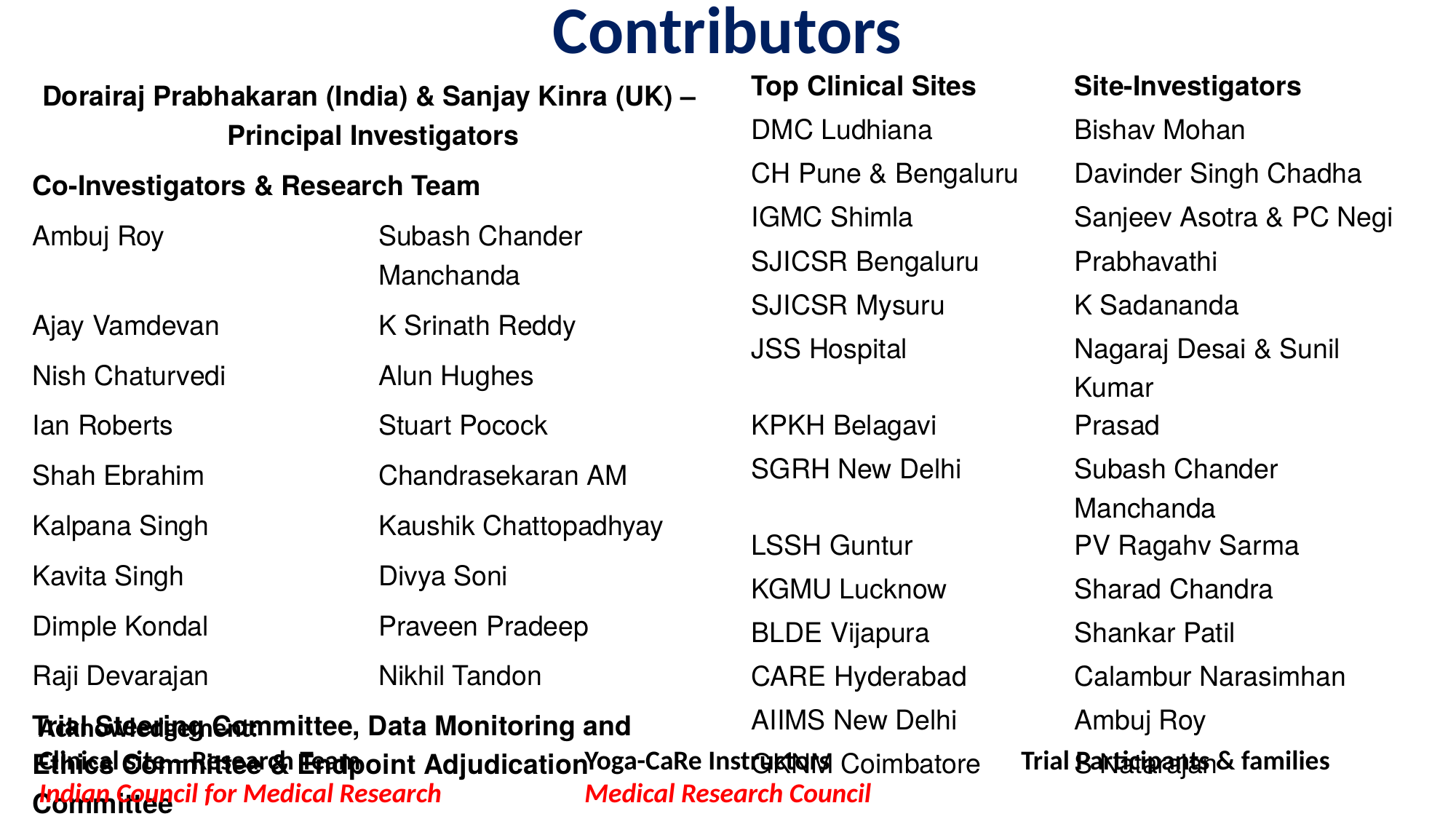

# Contributors
| Top Clinical Sites | Site-Investigators |
| --- | --- |
| DMC Ludhiana | Bishav Mohan |
| CH Pune & Bengaluru | Davinder Singh Chadha |
| IGMC Shimla | Sanjeev Asotra & PC Negi |
| SJICSR Bengaluru | Prabhavathi |
| SJICSR Mysuru | K Sadananda |
| JSS Hospital | Nagaraj Desai & Sunil Kumar |
| KPKH Belagavi | Prasad |
| SGRH New Delhi | Subash Chander Manchanda |
| LSSH Guntur | PV Ragahv Sarma |
| KGMU Lucknow | Sharad Chandra |
| BLDE Vijapura | Shankar Patil |
| CARE Hyderabad | Calambur Narasimhan |
| AIIMS New Delhi | Ambuj Roy |
| GKNM Coimbatore | S Natarajan |
| Dorairaj Prabhakaran (India) & Sanjay Kinra (UK) – Principal Investigators |  |
| --- | --- |
| Co-Investigators & Research Team |  |
| Ambuj Roy | Subash Chander Manchanda |
| Ajay Vamdevan | K Srinath Reddy |
| Nish Chaturvedi | Alun Hughes |
| Ian Roberts | Stuart Pocock |
| Shah Ebrahim | Chandrasekaran AM |
| Kalpana Singh | Kaushik Chattopadhyay |
| Kavita Singh | Divya Soni |
| Dimple Kondal | Praveen Pradeep |
| Raji Devarajan | Nikhil Tandon |
| Trial Steering Committee, Data Monitoring and Ethics Committee & Endpoint Adjudication Committee |  |
Acknowledgement:
Clinical site – Research Team 		Yoga-CaRe Instructors	 	Trial Participants & families
Indian Council for Medical Research 		Medical Research Council